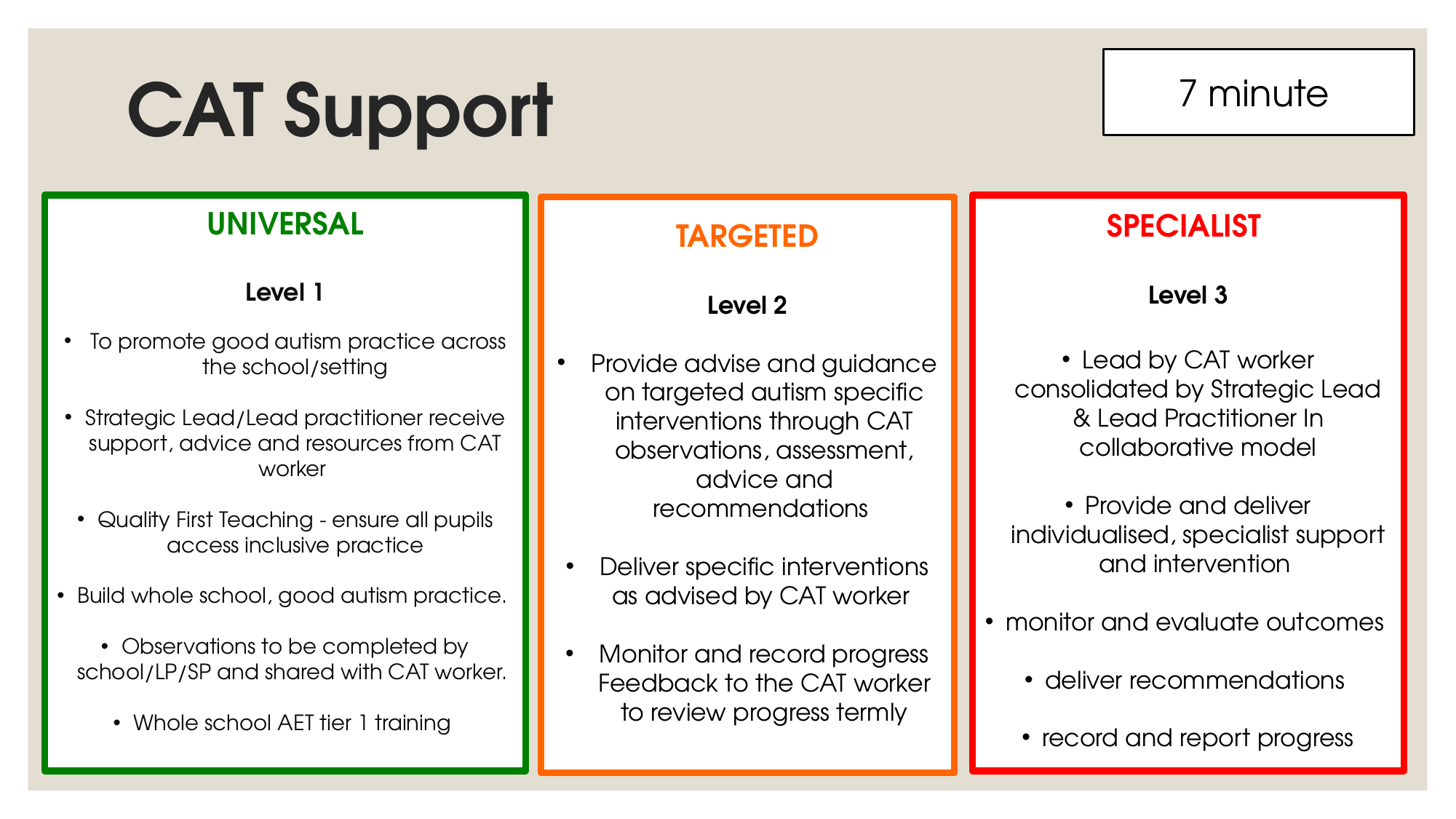

# CAT Support
7 minute

UNIVERSAL

Level 1

 To promote good autism practice across the school/setting

Strategic Lead/Lead practitioner receive support, advice and resources from CAT worker

Quality First Teaching - ensure all pupils access inclusive practice

Build whole school, good autism practice.

Observations to be completed by school/LP/SP and shared with CAT worker.

Whole school AET tier 1 training

SPECIALIST

Level 3

Lead by CAT worker consolidated by Strategic Lead & Lead Practitioner In collaborative model

Provide and deliver individualised, specialist support and intervention

monitor and evaluate outcomes

deliver recommendations

record and report progress

TARGETED

Level 2

Provide advise and guidance on targeted autism specific interventions through CAT observations, assessment, advice and recommendations

Deliver specific interventions as advised by CAT worker

Monitor and record progress Feedback to the CAT worker to review progress termly